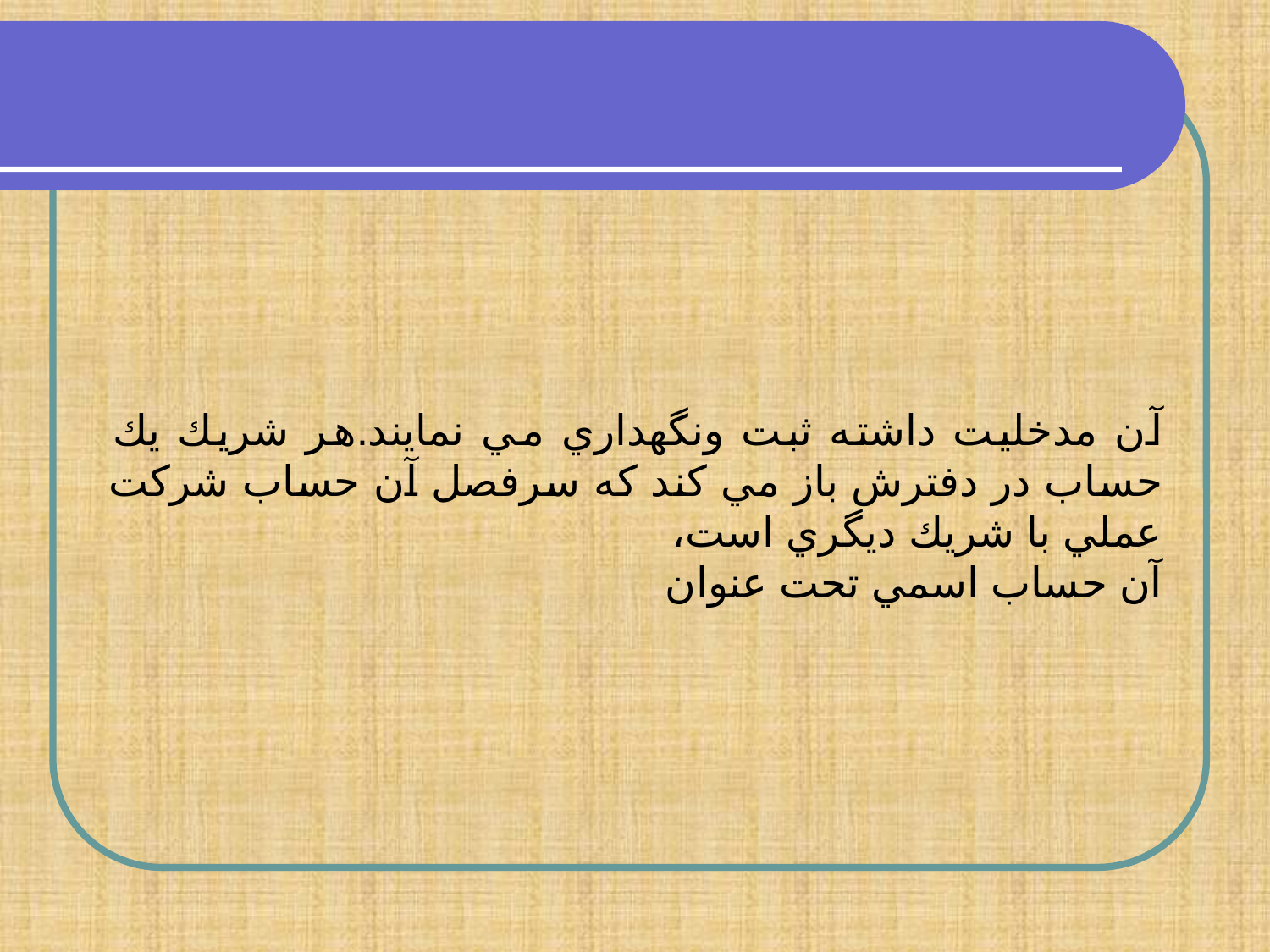

آن مدخليت داشته ثبت ونگهداري مي نمايند.هر شريك يك حساب در دفترش باز مي كند كه سرفصل آن حساب شركت عملي با شريك ديگري است،
آن حساب اسمي تحت عنوان